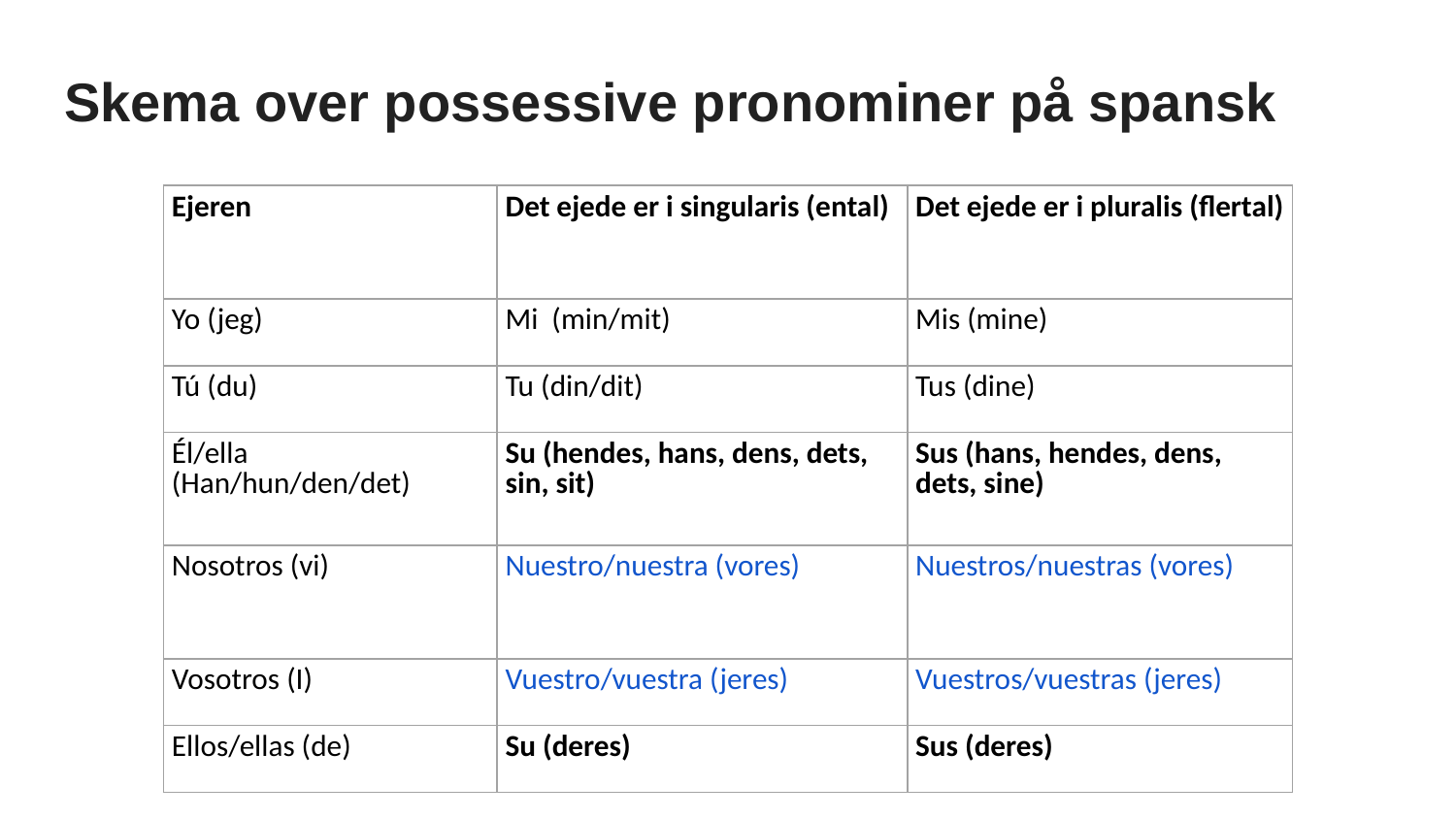

# Skema over possessive pronominer på spansk
| Ejeren | Det ejede er i singularis (ental) | Det ejede er i pluralis (flertal) |
| --- | --- | --- |
| Yo (jeg) | Mi (min/mit) | Mis (mine) |
| Tú (du) | Tu (din/dit) | Tus (dine) |
| Él/ella (Han/hun/den/det) | Su (hendes, hans, dens, dets, sin, sit) | Sus (hans, hendes, dens, dets, sine) |
| Nosotros (vi) | Nuestro/nuestra (vores) | Nuestros/nuestras (vores) |
| Vosotros (I) | Vuestro/vuestra (jeres) | Vuestros/vuestras (jeres) |
| Ellos/ellas (de) | Su (deres) | Sus (deres) |